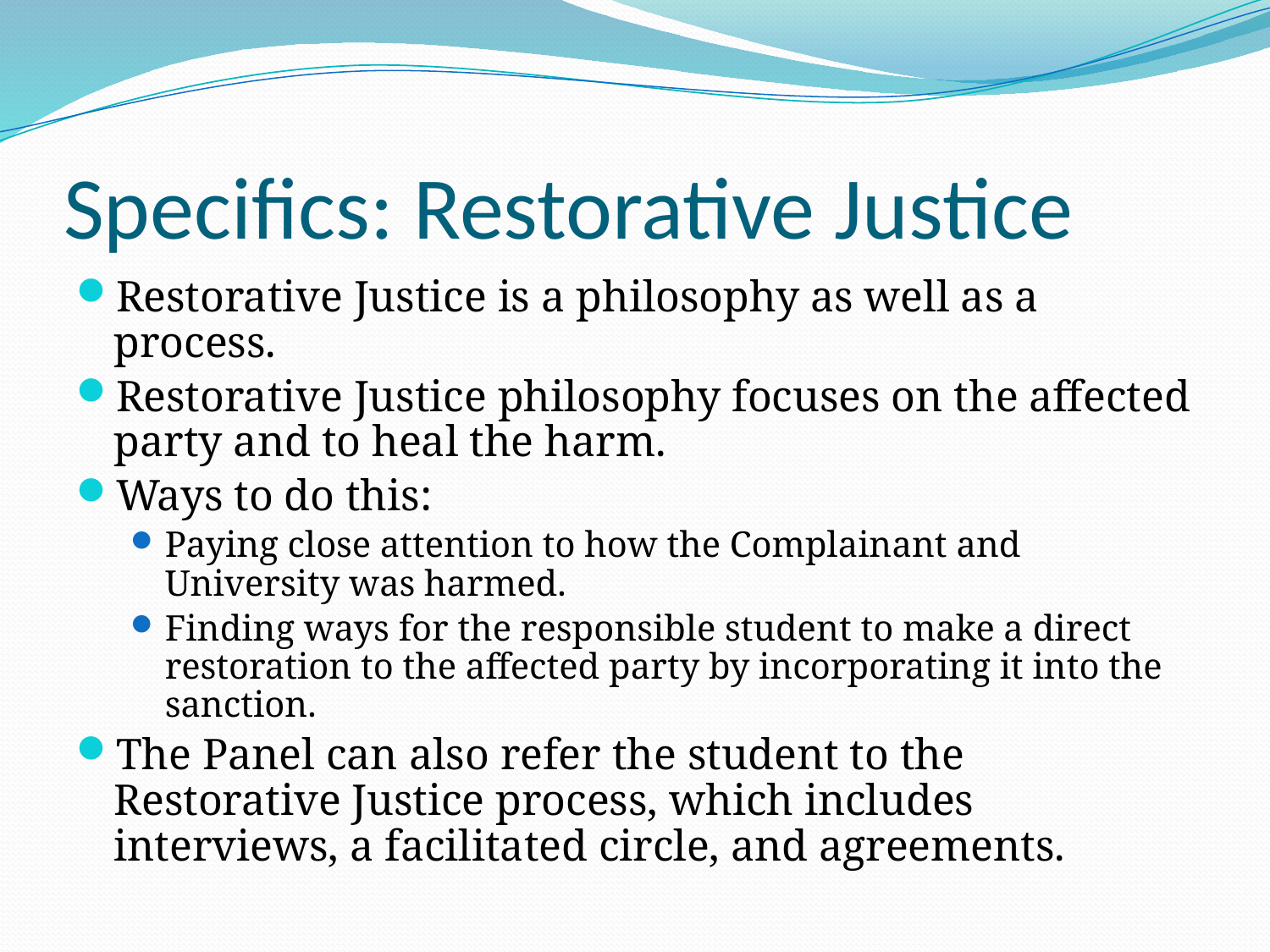

# Specifics: Restorative Justice
Restorative Justice is a philosophy as well as a process.
Restorative Justice philosophy focuses on the affected party and to heal the harm.
Ways to do this:
Paying close attention to how the Complainant and University was harmed.
Finding ways for the responsible student to make a direct restoration to the affected party by incorporating it into the sanction.
The Panel can also refer the student to the Restorative Justice process, which includes interviews, a facilitated circle, and agreements.